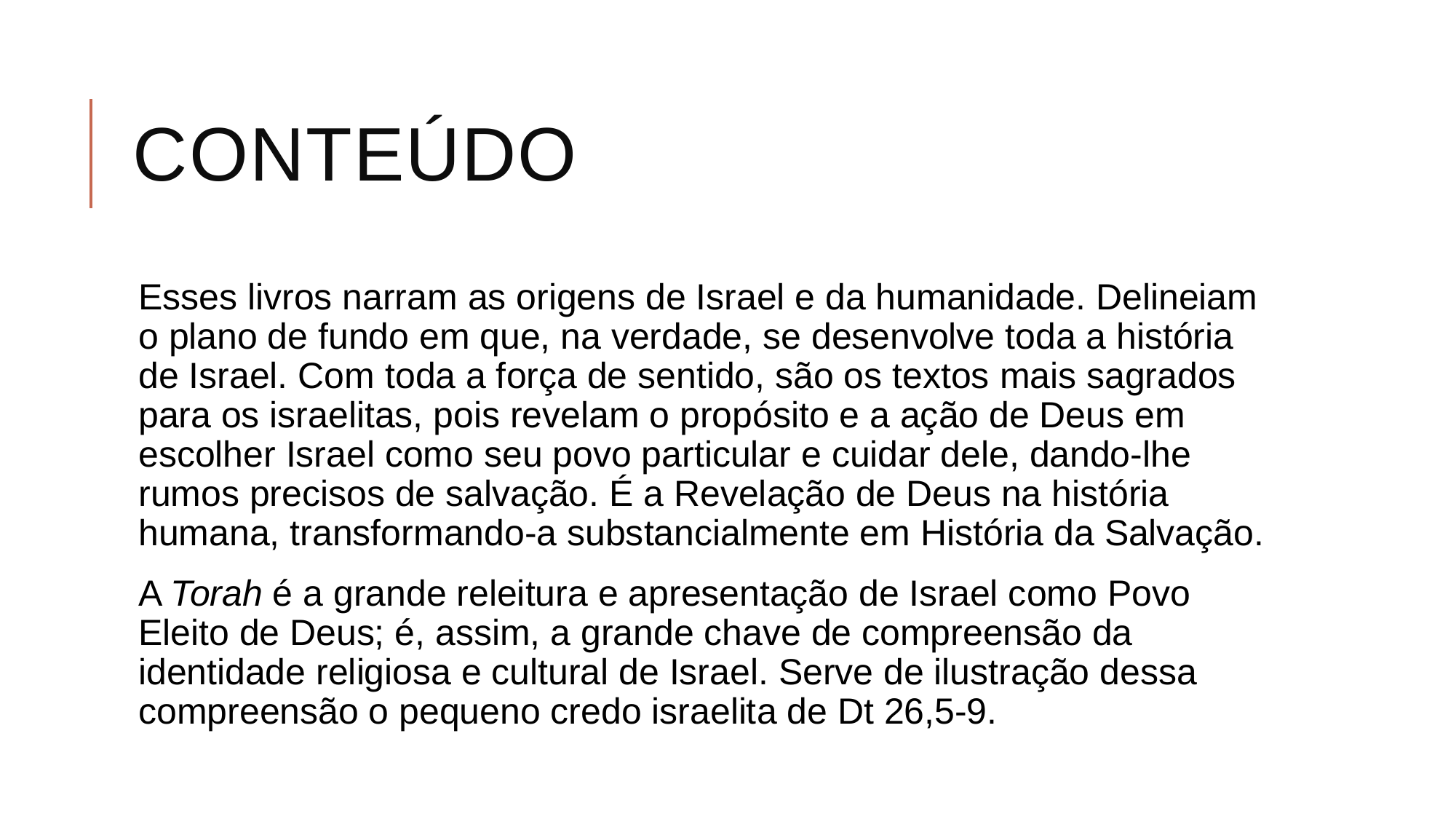

# conteúdo
Esses livros narram as origens de Israel e da humanidade. Delineiam o plano de fundo em que, na verdade, se desenvolve toda a história de Israel. Com toda a força de sentido, são os textos mais sagrados para os israelitas, pois revelam o propósito e a ação de Deus em escolher Israel como seu povo particular e cuidar dele, dando-lhe rumos precisos de salvação. É a Revelação de Deus na história humana, transformando-a substancialmente em História da Salvação.
A Torah é a grande releitura e apresentação de Israel como Povo Eleito de Deus; é, assim, a grande chave de compreensão da identidade religiosa e cultural de Israel. Serve de ilustração dessa compreensão o pequeno credo israelita de Dt 26,5-9.